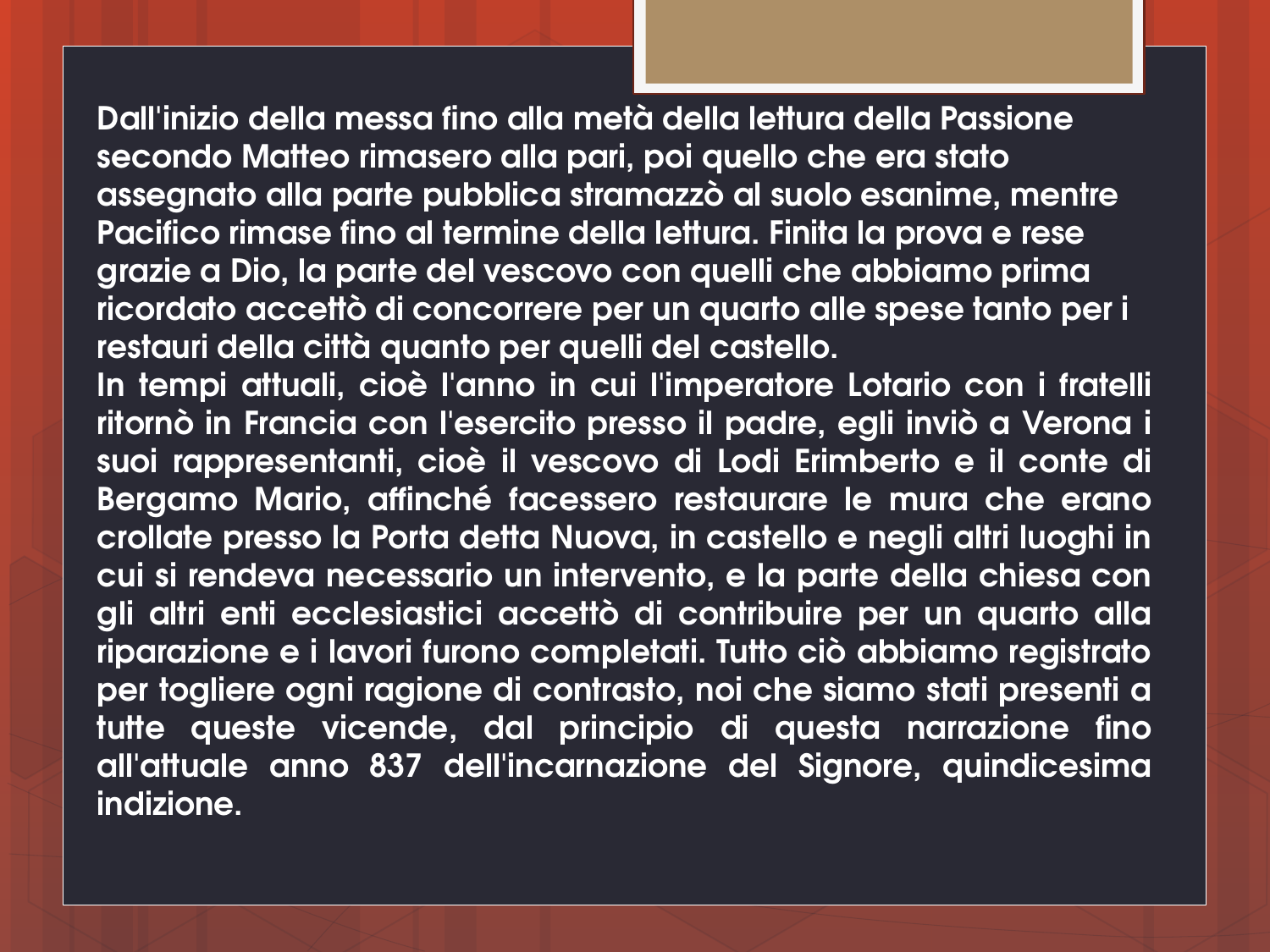

Dall'inizio della messa fino alla metà della lettura della Passione secondo Matteo rimasero alla pari, poi quello che era stato assegnato alla parte pubblica stramazzò al suolo esanime, mentre Pacifico rimase fino al termine della lettura. Finita la prova e rese grazie a Dio, la parte del vescovo con quelli che abbiamo prima ricordato accettò di concorrere per un quarto alle spese tanto per i restauri della città quanto per quelli del castello.
In tempi attuali, cioè l'anno in cui l'imperatore Lotario con i fratelli ritornò in Francia con l'esercito presso il padre, egli inviò a Verona i suoi rappresentanti, cioè il vescovo di Lodi Erimberto e il conte di Bergamo Mario, affinché facessero restaurare le mura che erano crollate presso la Porta detta Nuova, in castello e negli altri luoghi in cui si rendeva necessario un intervento, e la parte della chiesa con gli altri enti ecclesiastici accettò di contribuire per un quarto alla riparazione e i lavori furono completati. Tutto ciò abbiamo registrato per togliere ogni ragione di contrasto, noi che siamo stati presenti a tutte queste vicende, dal principio di questa narrazione fino all'attuale anno 837 dell'incarnazione del Signore, quindicesima indizione.